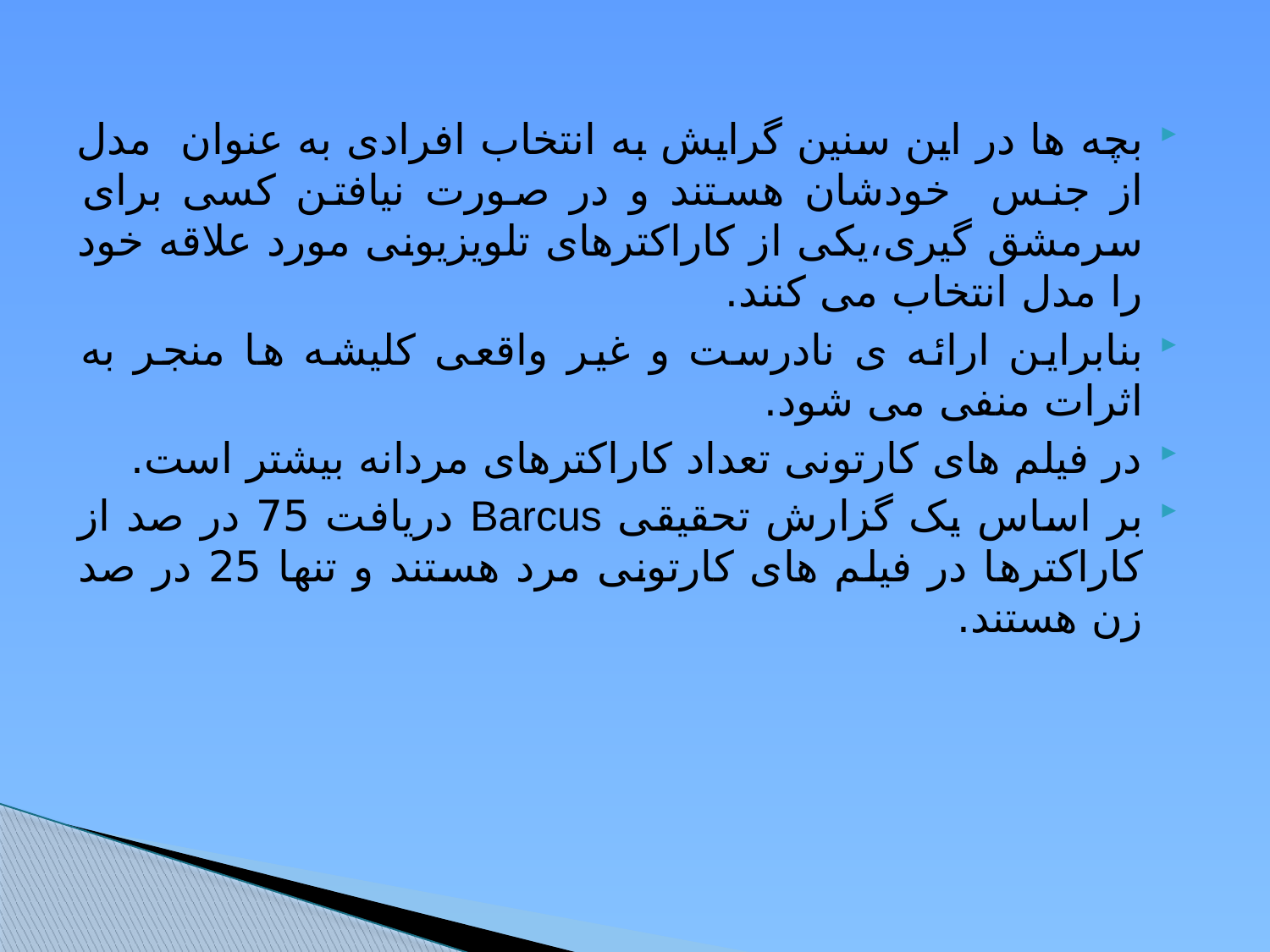

بچه ها در این سنین گرایش به انتخاب افرادی به عنوان  مدل از جنس  خودشان هستند و در صورت نیافتن کسی برای سرمشق گیری،یکی از کاراکترهای تلویزیونی مورد علاقه خود را مدل انتخاب می کنند.
بنابراین ارائه ی نادرست و غیر واقعی کلیشه ها منجر به اثرات منفی می شود.
در فیلم های کارتونی تعداد کاراکترهای مردانه بیشتر است.
بر اساس یک گزارش تحقیقی Barcus دریافت 75 در صد از کاراکترها در فیلم های کارتونی مرد هستند و تنها 25 در صد زن هستند.